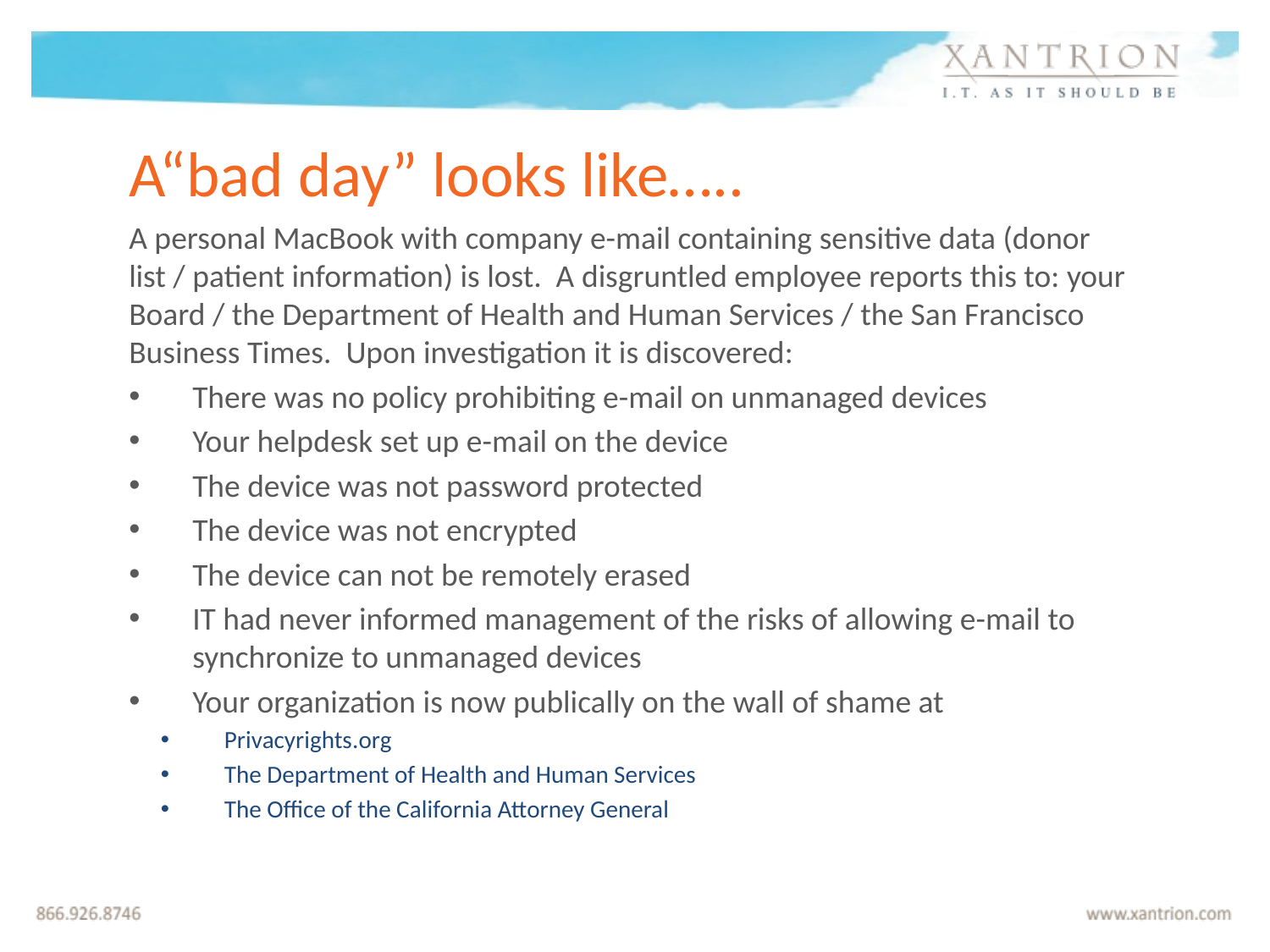

# A“bad day” looks like…..
A personal MacBook with company e-mail containing sensitive data (donor list / patient information) is lost.  A disgruntled employee reports this to: your Board / the Department of Health and Human Services / the San Francisco Business Times.  Upon investigation it is discovered:
There was no policy prohibiting e-mail on unmanaged devices
Your helpdesk set up e-mail on the device
The device was not password protected
The device was not encrypted
The device can not be remotely erased
IT had never informed management of the risks of allowing e-mail to synchronize to unmanaged devices
Your organization is now publically on the wall of shame at
Privacyrights.org
The Department of Health and Human Services
The Office of the California Attorney General